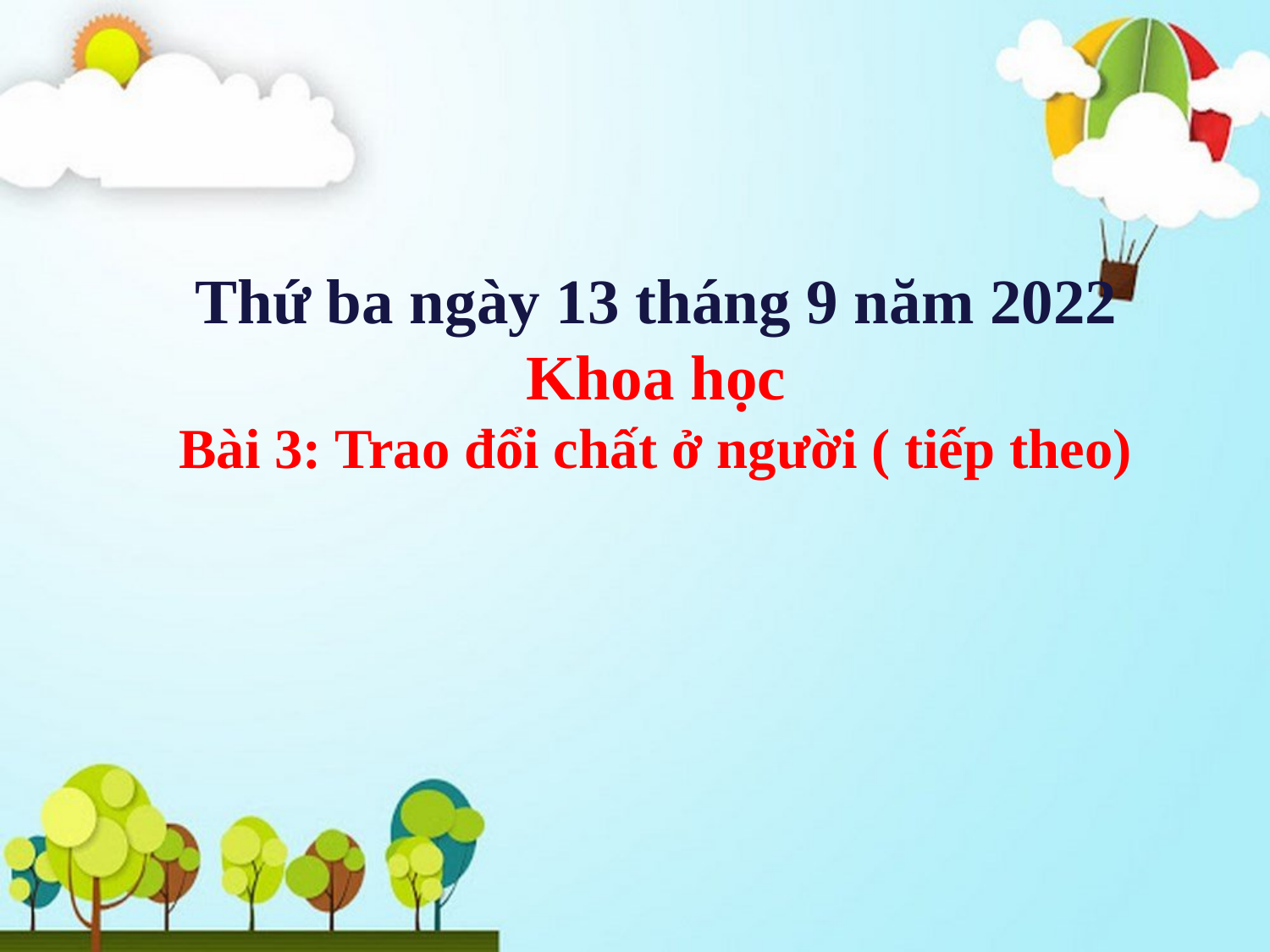

Thứ ba ngày 13 tháng 9 năm 2022
Khoa học
Bài 3: Trao đổi chất ở người ( tiếp theo)